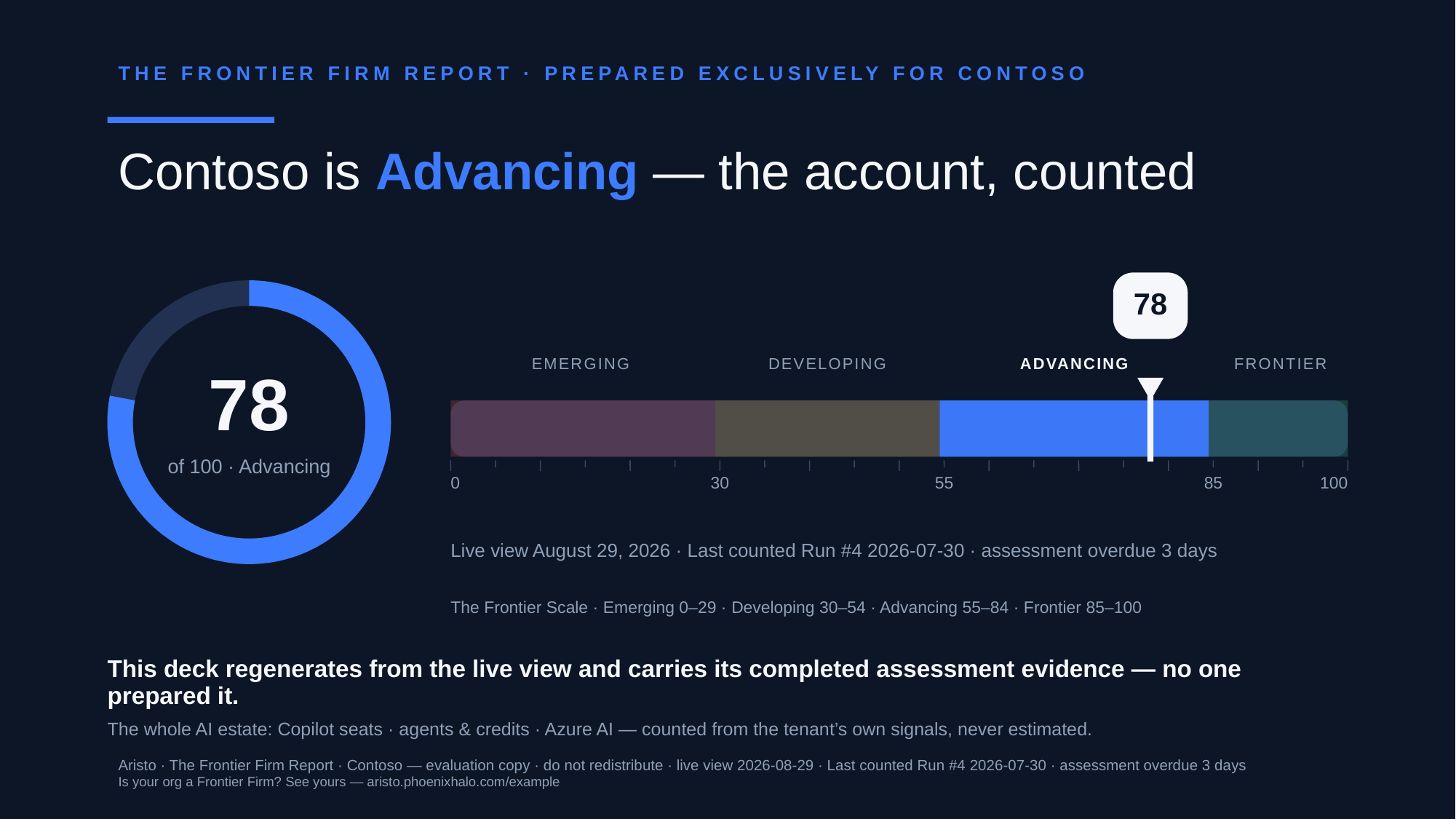

THE FRONTIER FIRM REPORT · PREPARED EXCLUSIVELY FOR CONTOSO

Contoso is Advancing — the account, counted

78
Emerging
Developing
Advancing
Frontier

0
30
55
85
100
Live view August 29, 2026 · Last counted Run #4 2026-07-30 · assessment overdue 3 days
The Frontier Scale · Emerging 0–29 · Developing 30–54 · Advancing 55–84 · Frontier 85–100

78
of 100 · Advancing
This deck regenerates from the live view and carries its completed assessment evidence — no one prepared it.
The whole AI estate: Copilot seats · agents & credits · Azure AI — counted from the tenant’s own signals, never estimated.
Aristo · The Frontier Firm Report · Contoso — evaluation copy · do not redistribute · live view 2026-08-29 · Last counted Run #4 2026-07-30 · assessment overdue 3 days
Is your org a Frontier Firm? See yours — aristo.phoenixhalo.com/example